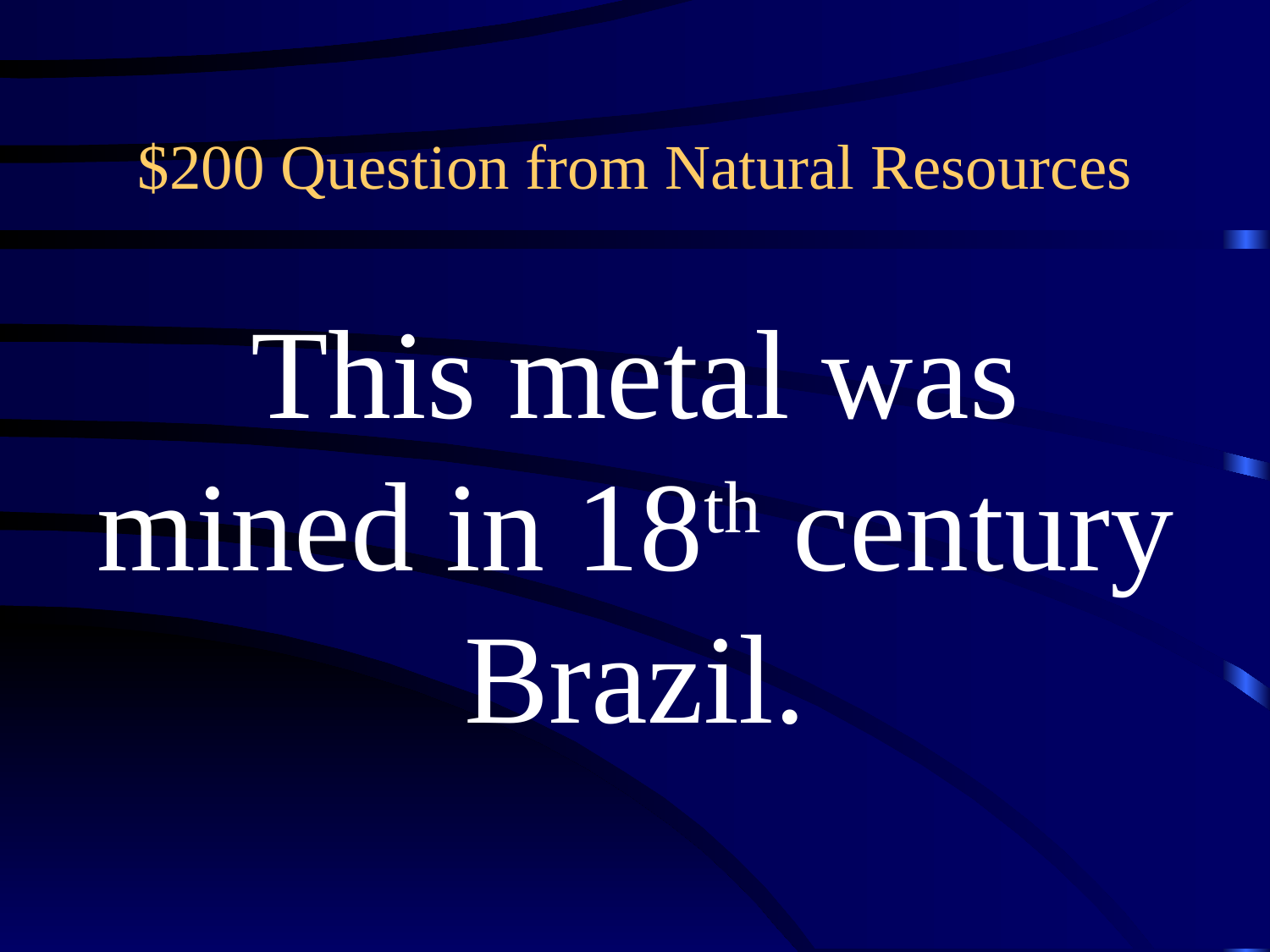

# $200 Question from Natural Resources
This metal was
mined in 18th century
Brazil.